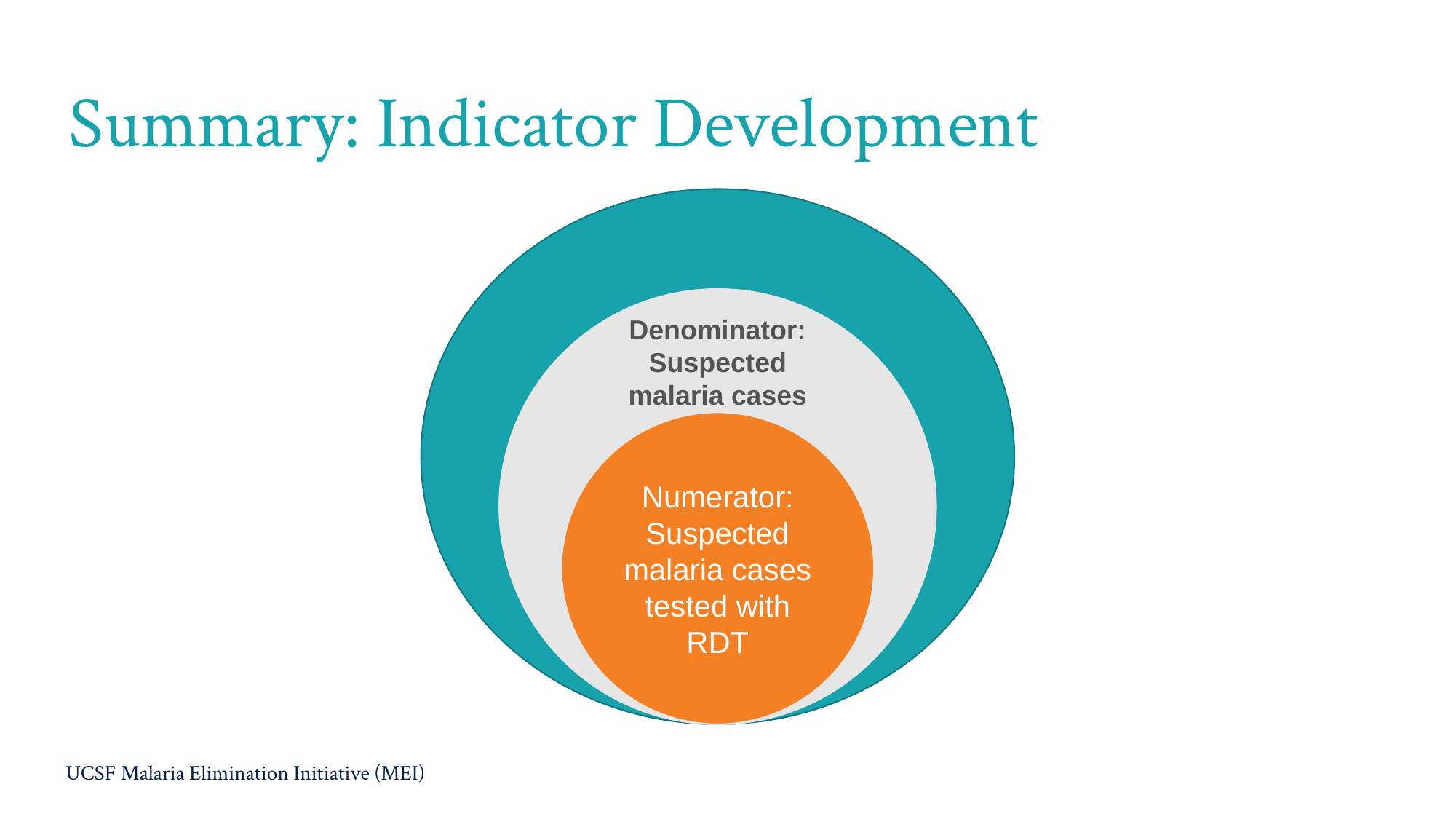

# Summary: Indicator Development

Denominator: Suspected malaria cases
Numerator: Suspected malaria cases tested with RDT